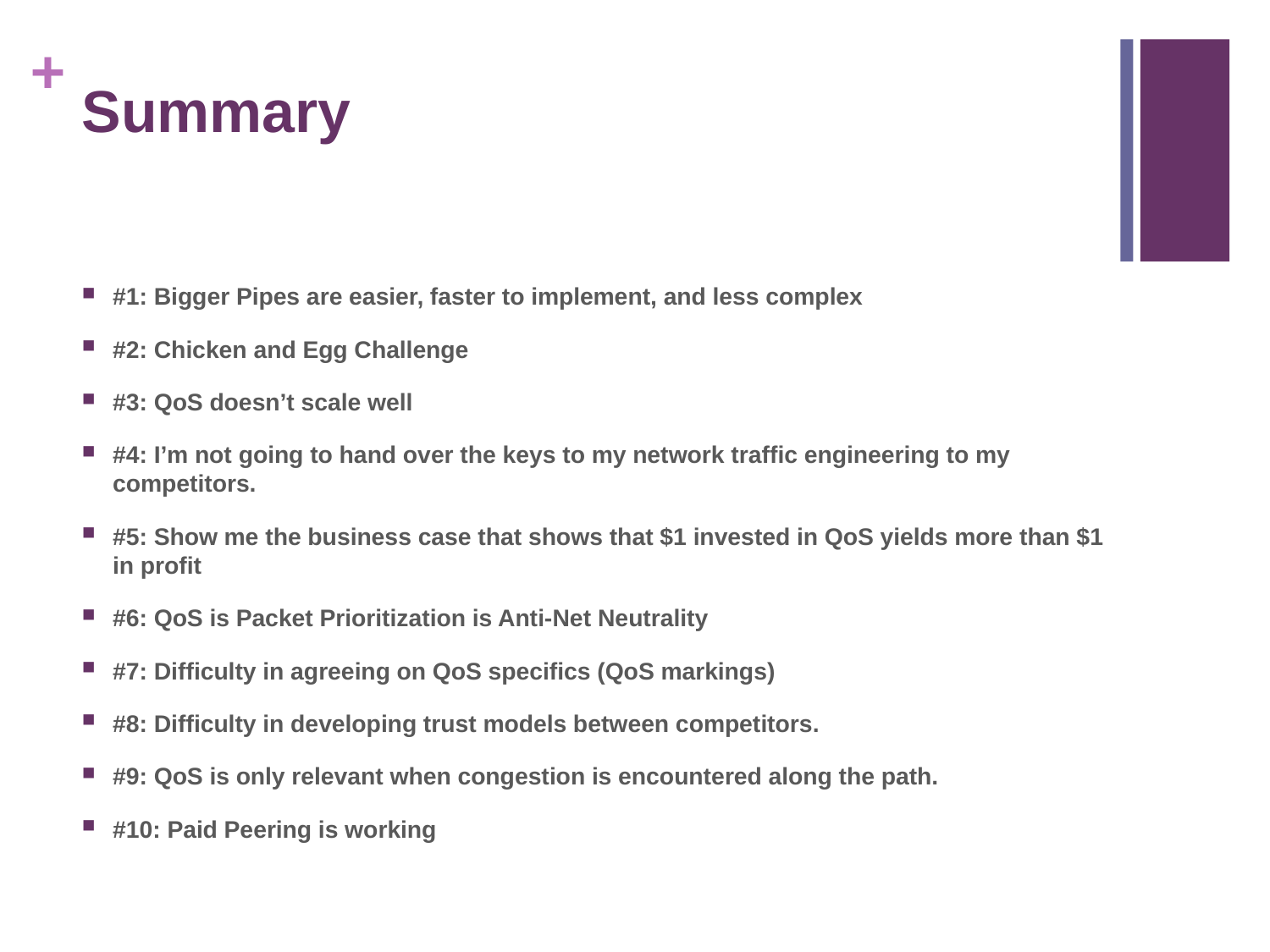

# Summary
#1: Bigger Pipes are easier, faster to implement, and less complex
#2: Chicken and Egg Challenge
#3: QoS doesn’t scale well
#4: I’m not going to hand over the keys to my network traffic engineering to my competitors.
#5: Show me the business case that shows that $1 invested in QoS yields more than $1 in profit
#6: QoS is Packet Prioritization is Anti-Net Neutrality
#7: Difficulty in agreeing on QoS specifics (QoS markings)
#8: Difficulty in developing trust models between competitors.
#9: QoS is only relevant when congestion is encountered along the path.
#10: Paid Peering is working